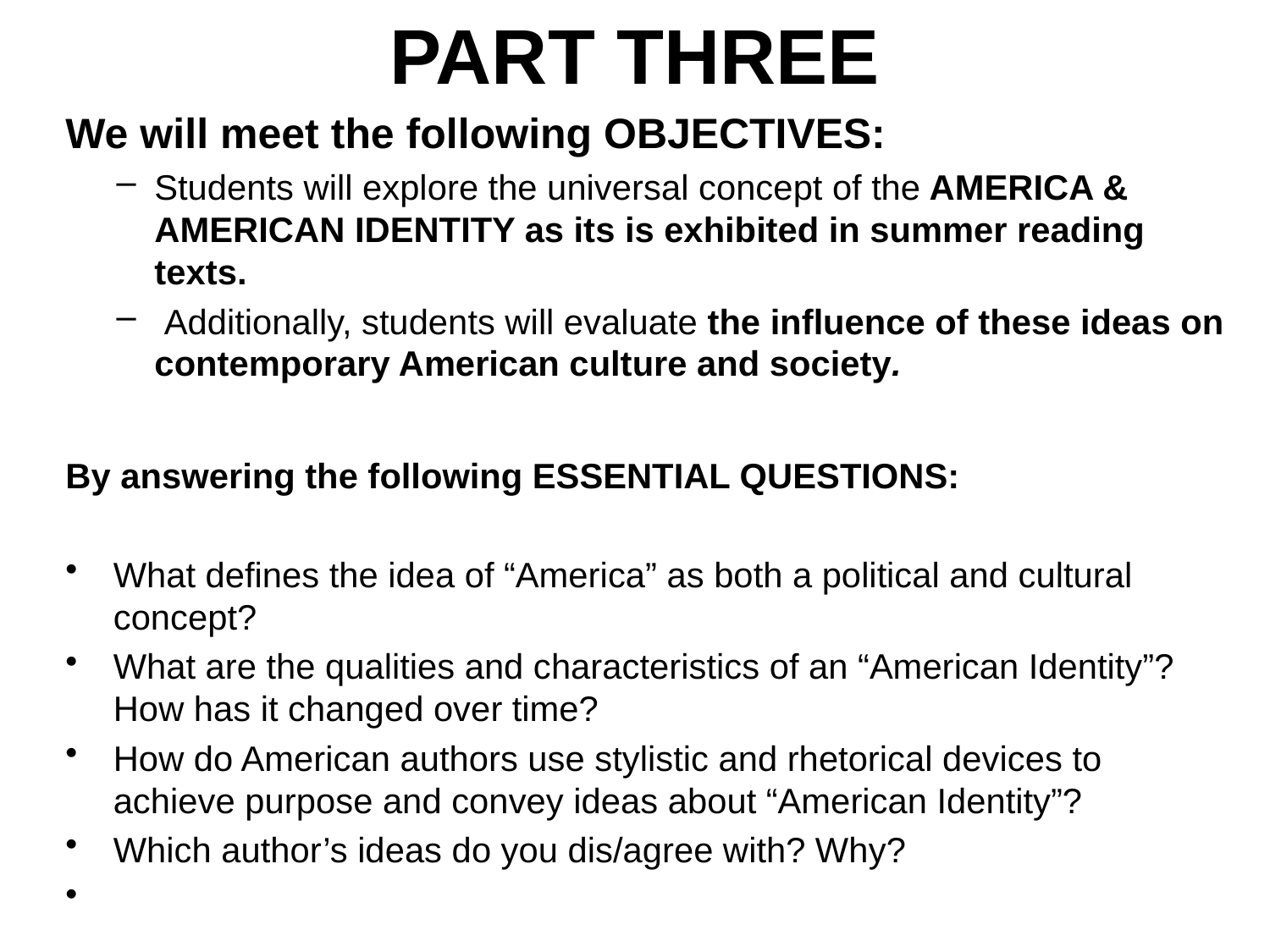

# PART THREE
We will meet the following OBJECTIVES:
Students will explore the universal concept of the AMERICA & AMERICAN IDENTITY as its is exhibited in summer reading texts.
 Additionally, students will evaluate the influence of these ideas on contemporary American culture and society.

By answering the following ESSENTIAL QUESTIONS:

What defines the idea of “America” as both a political and cultural concept?
What are the qualities and characteristics of an “American Identity”? How has it changed over time?
How do American authors use stylistic and rhetorical devices to achieve purpose and convey ideas about “American Identity”?
Which author’s ideas do you dis/agree with? Why?